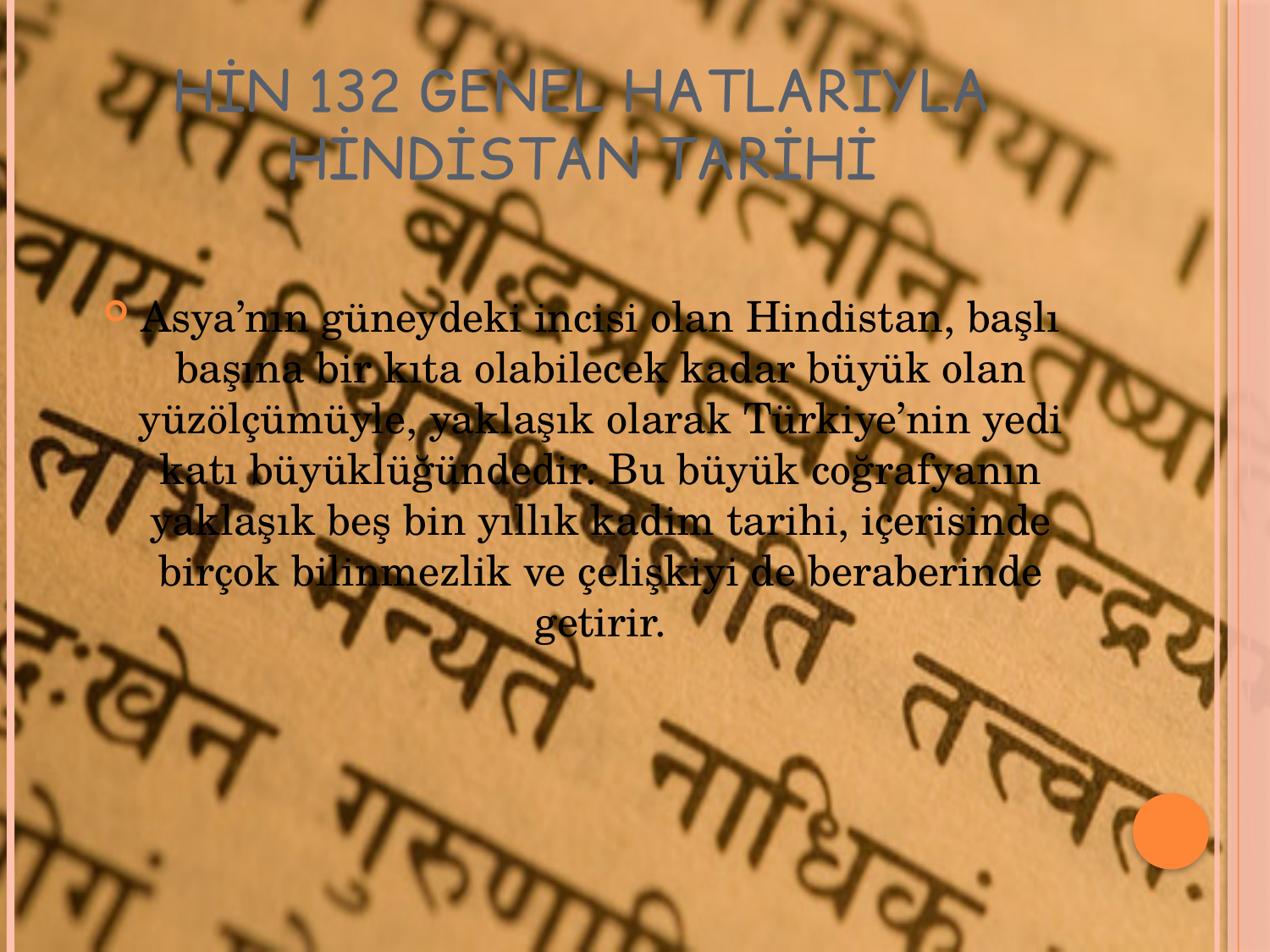

# HİN 132 GENEL HATLARIYLA HİNDİSTAN TARİHİ

Asya’nın güneydeki incisi olan Hindistan, başlı başına bir kıta olabilecek kadar büyük olan yüzölçümüyle, yaklaşık olarak Türkiye’nin yedi katı büyüklüğündedir. Bu büyük coğrafyanın yaklaşık beş bin yıllık kadim tarihi, içerisinde birçok bilinmezlik ve çelişkiyi de beraberinde getirir.